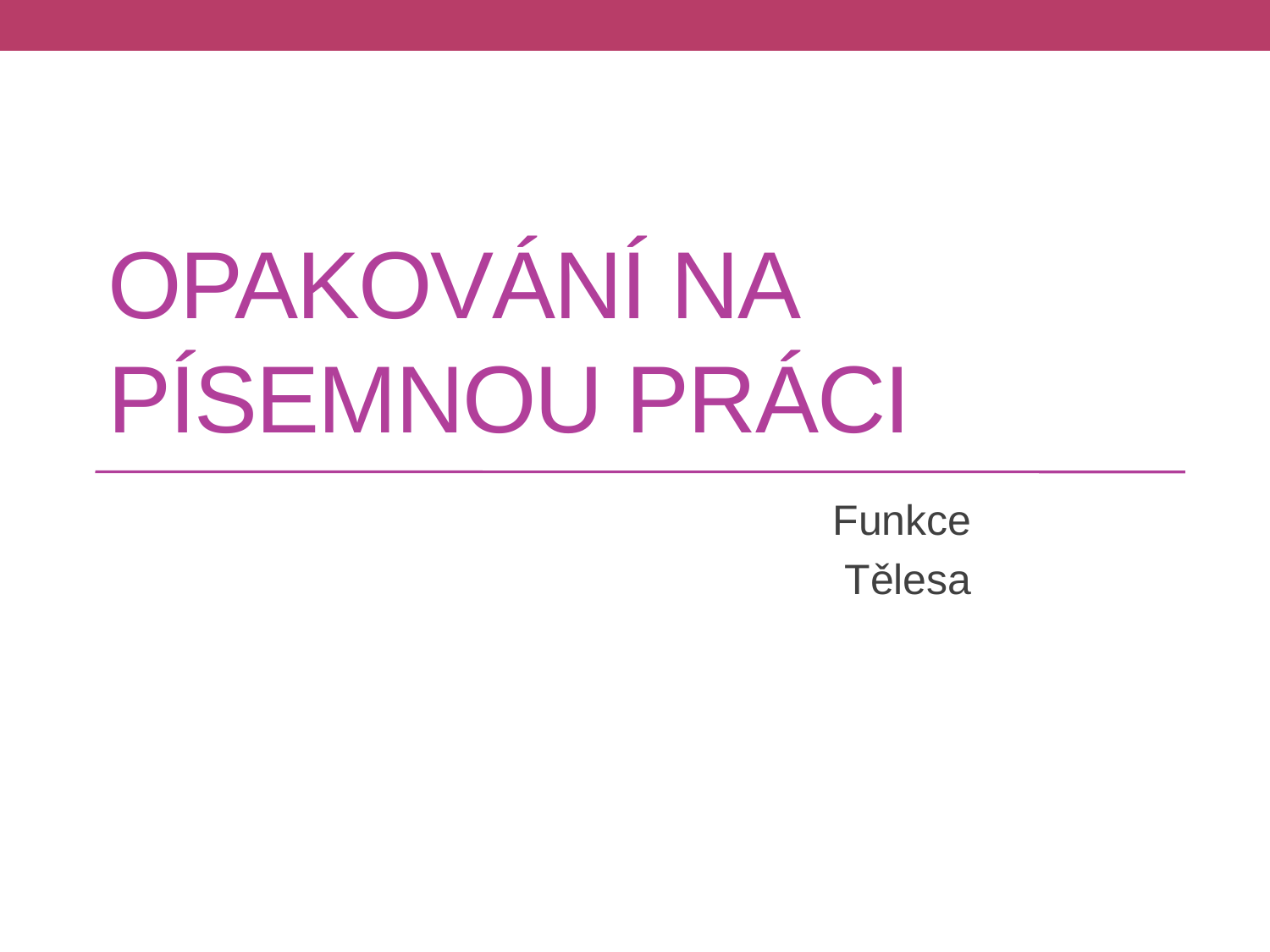

# Opakování na písemnou práci
Funkce
Tělesa